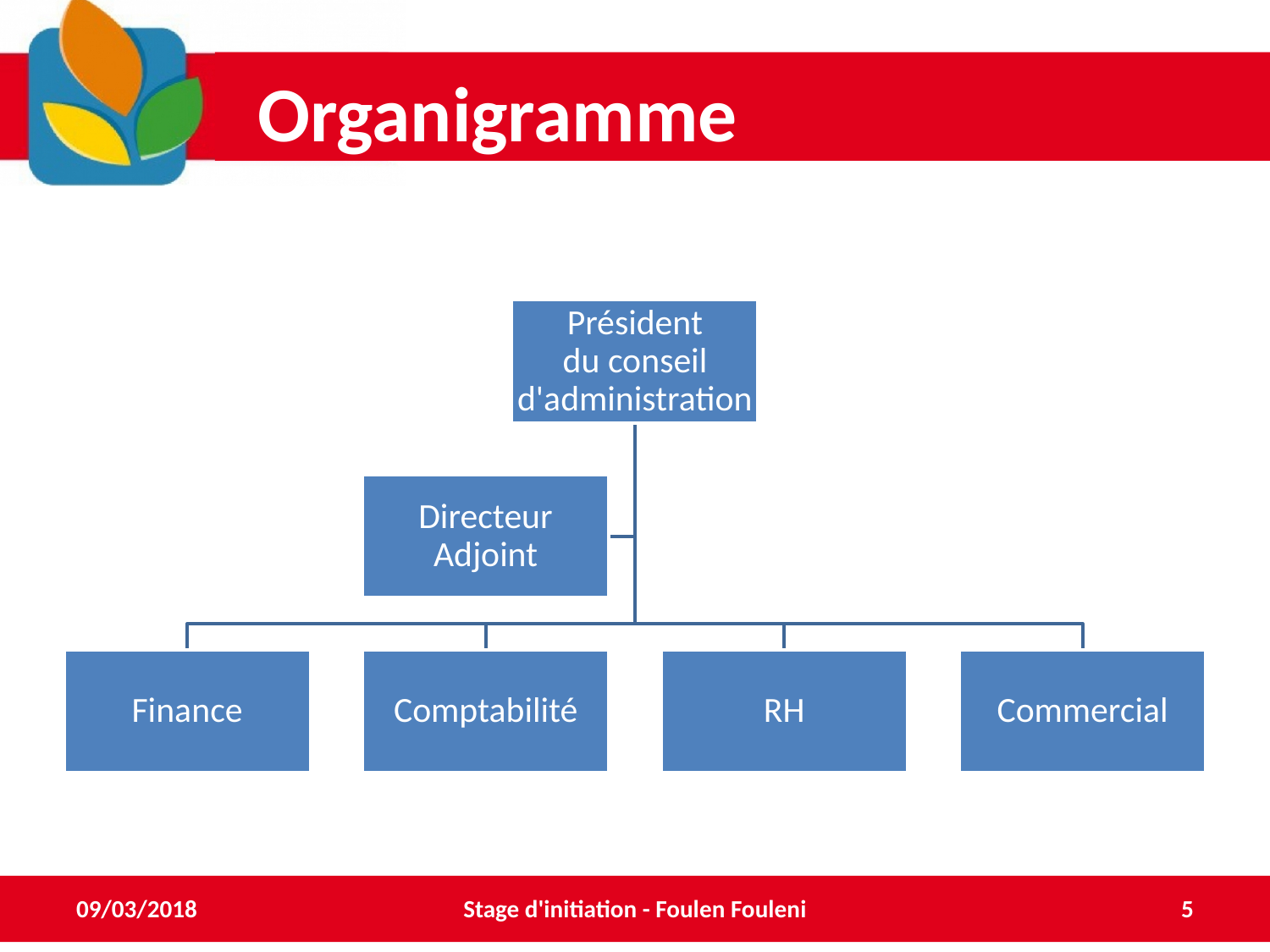

# Organigramme
Président du conseil d'administration
Finance
Comptabilité
RH
Commercial
Directeur Adjoint
09/03/2018
Stage d'initiation - Foulen Fouleni
5